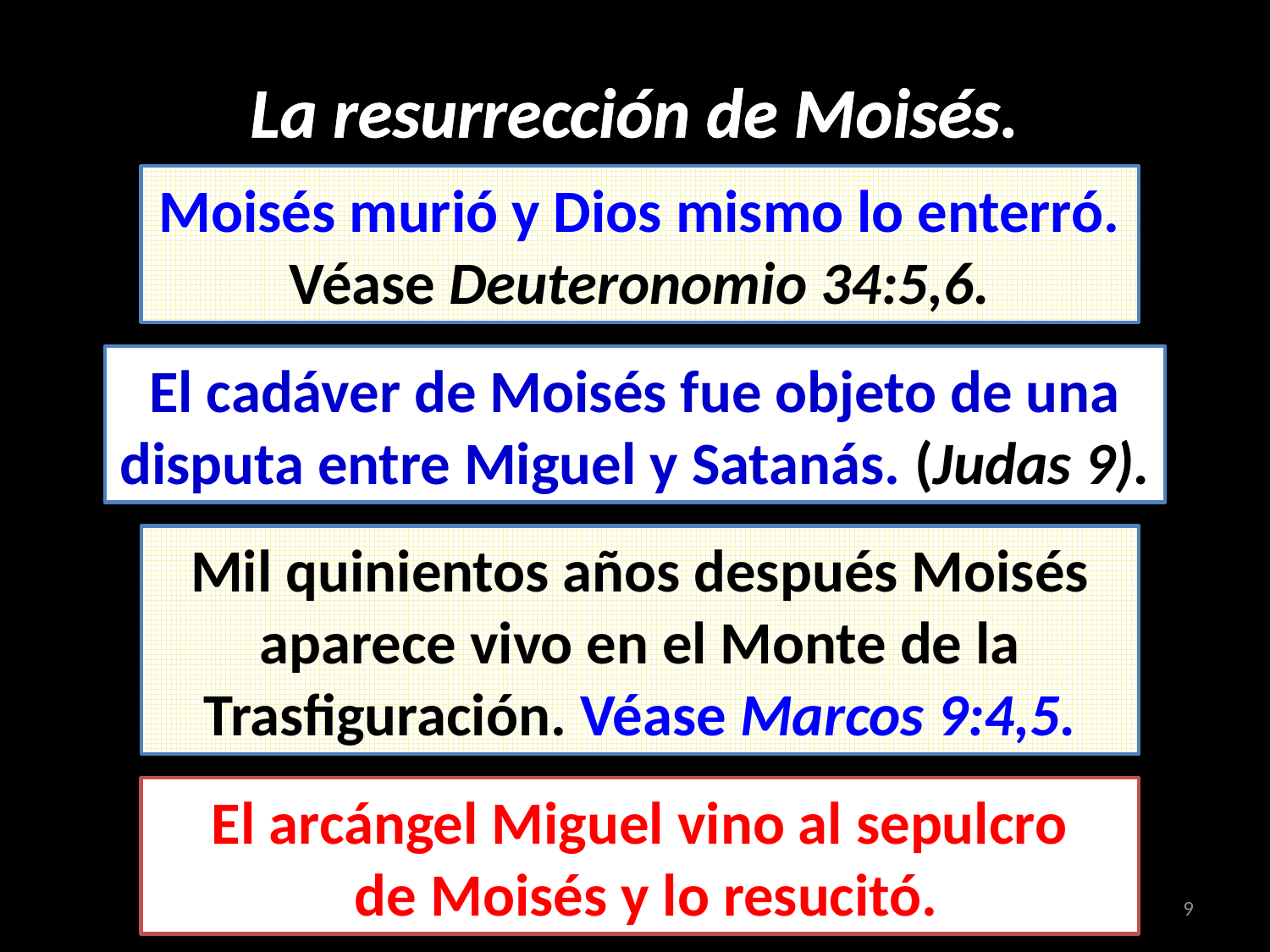

La resurrección de Moisés.
Moisés murió y Dios mismo lo enterró. Véase Deuteronomio 34:5,6.
El cadáver de Moisés fue objeto de una disputa entre Miguel y Satanás. (Judas 9).
Mil quinientos años después Moisés aparece vivo en el Monte de la Trasfiguración. Véase Marcos 9:4,5.
El arcángel Miguel vino al sepulcro
 de Moisés y lo resucitó.
9